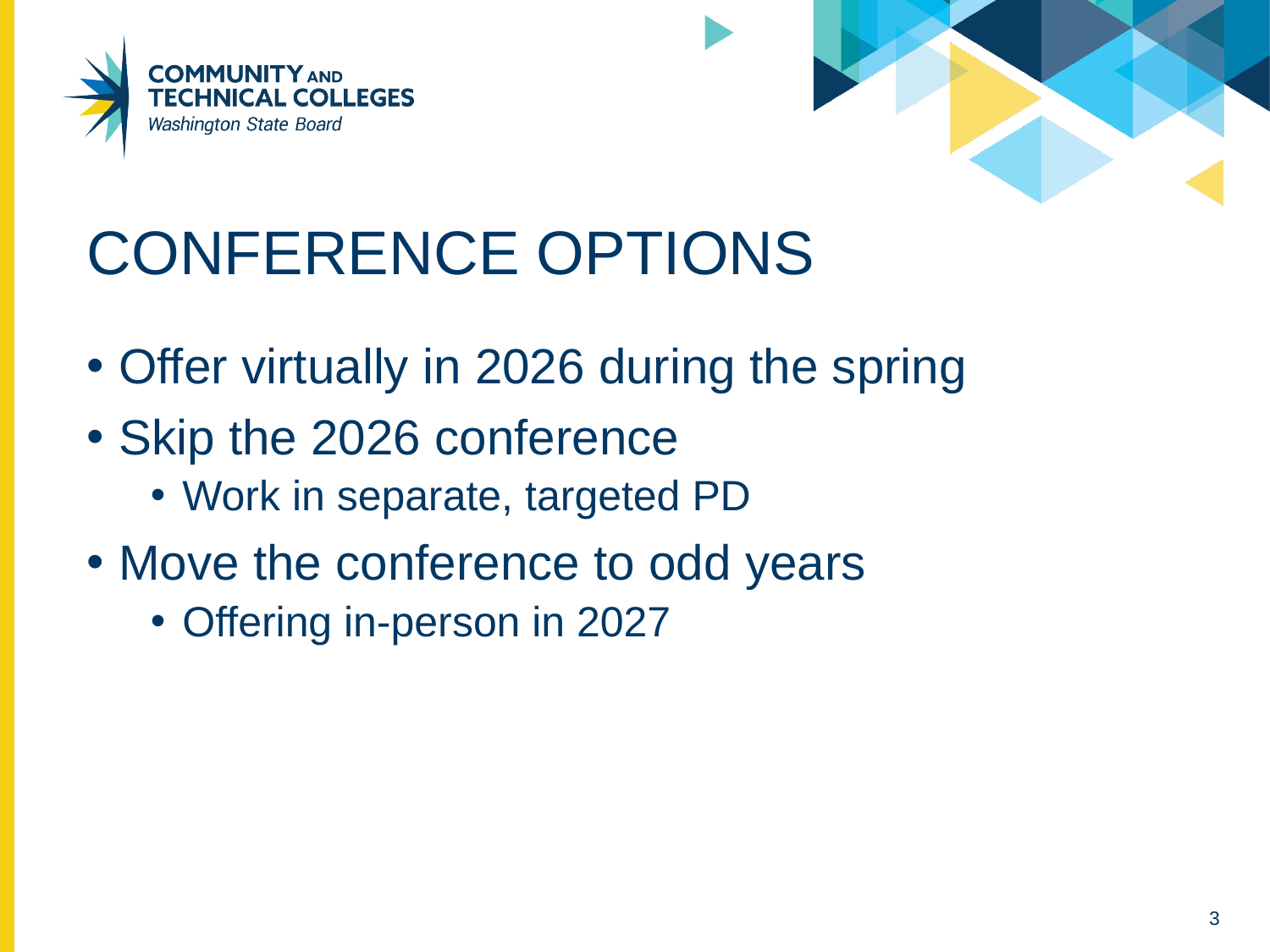

# Conference Options
Offer virtually in 2026 during the spring
Skip the 2026 conference
Work in separate, targeted PD
Move the conference to odd years
Offering in-person in 2027
3